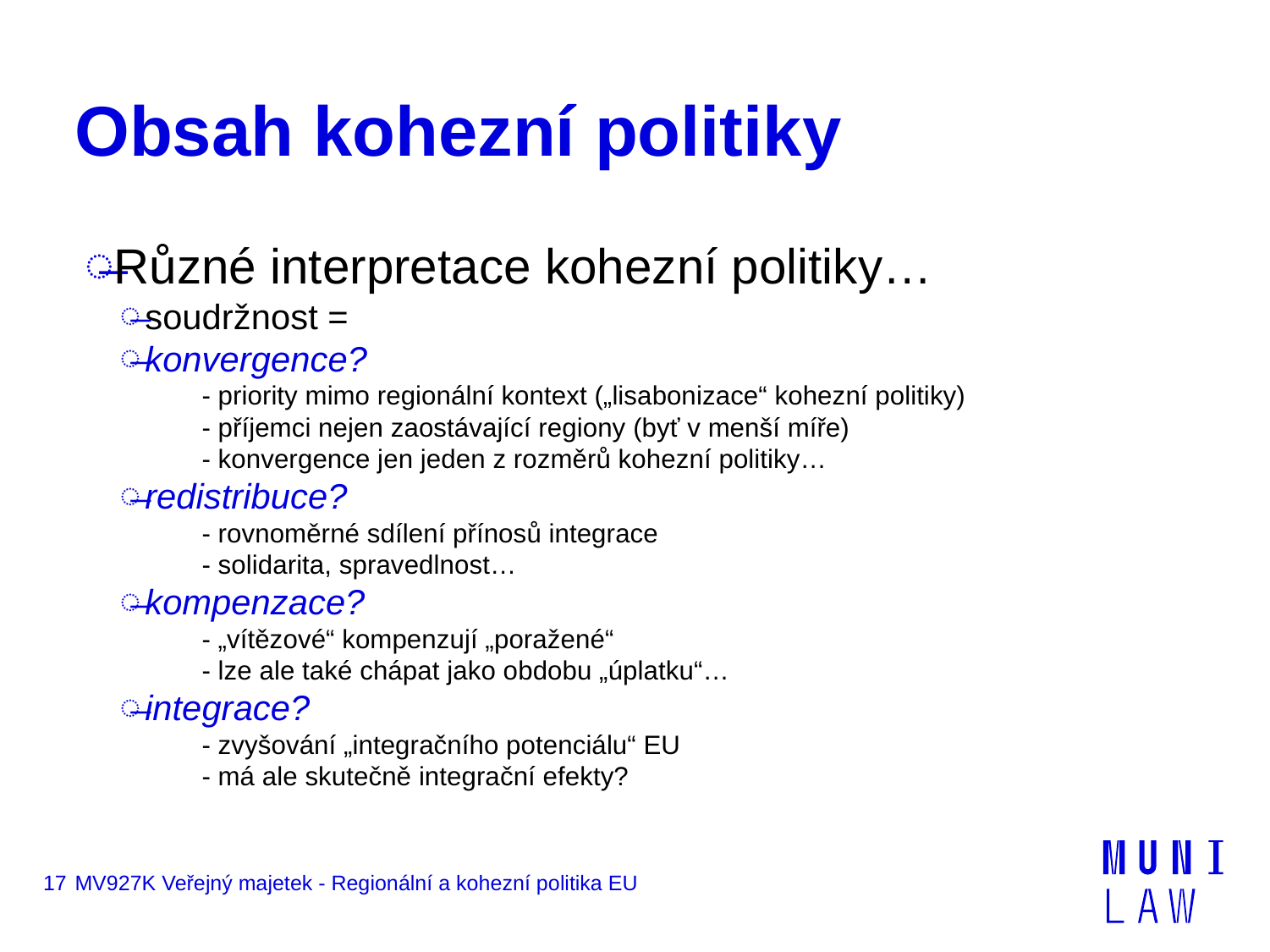

# Obsah kohezní politiky
Různé interpretace kohezní politiky…
soudržnost =
konvergence?
- priority mimo regionální kontext („lisabonizace“ kohezní politiky)
- příjemci nejen zaostávající regiony (byť v menší míře)
- konvergence jen jeden z rozměrů kohezní politiky…
redistribuce?
- rovnoměrné sdílení přínosů integrace
- solidarita, spravedlnost…
kompenzace?
- „vítězové“ kompenzují „poražené“
- lze ale také chápat jako obdobu „úplatku“…
integrace?
- zvyšování „integračního potenciálu“ EU
- má ale skutečně integrační efekty?

17
MV927K Veřejný majetek - Regionální a kohezní politika EU